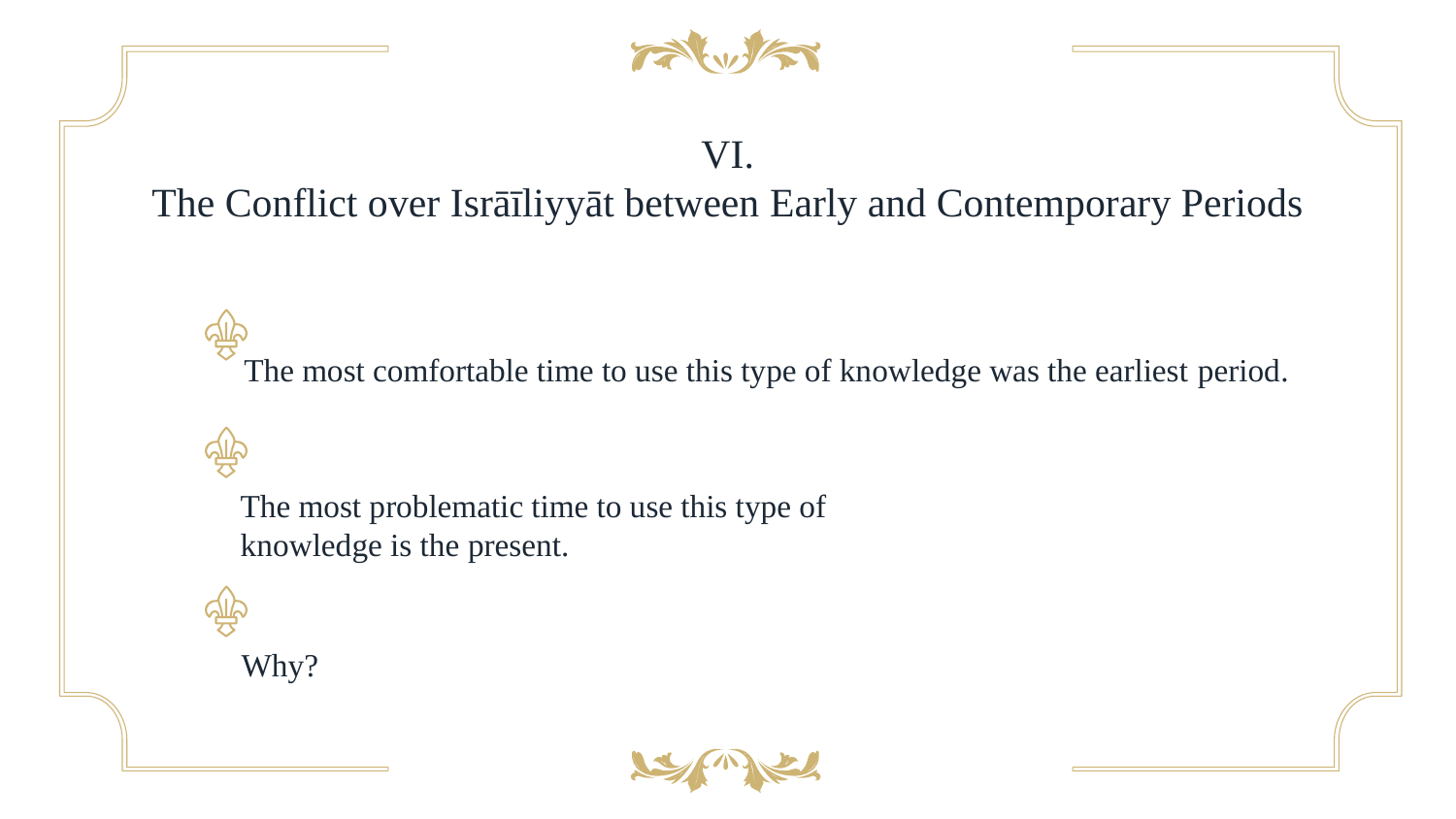

VI.
The Conflict over Isrāīliyyāt between Early and Contemporary Periods

The most comfortable time to use this type of knowledge was the earliest period.

The most problematic time to use this type of knowledge is the present.

Why?